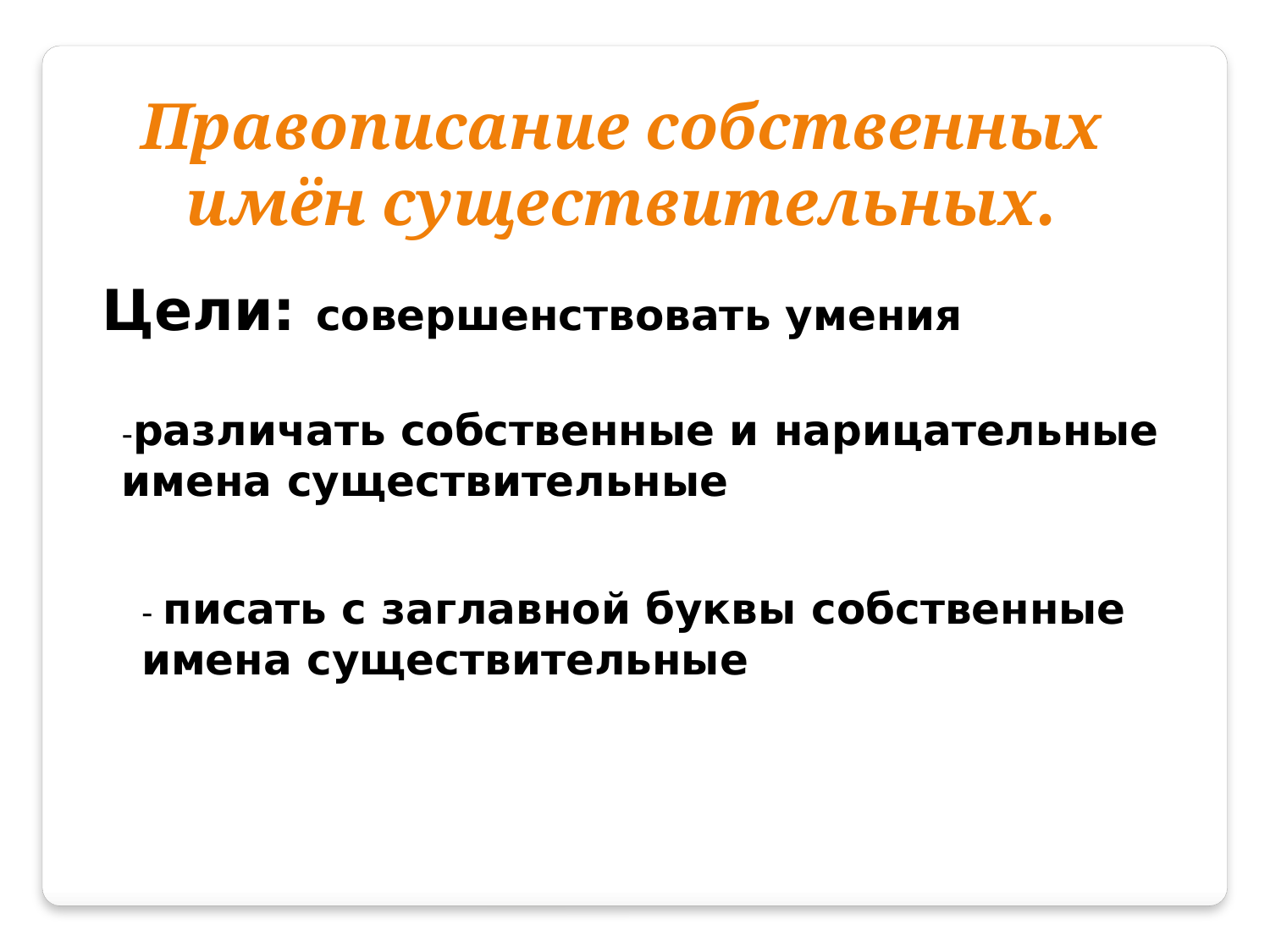

Правописание собственных имён существительных.
Цели: совершенствовать умения

-различать собственные и нарицательные имена существительные
- писать с заглавной буквы собственные имена существительные